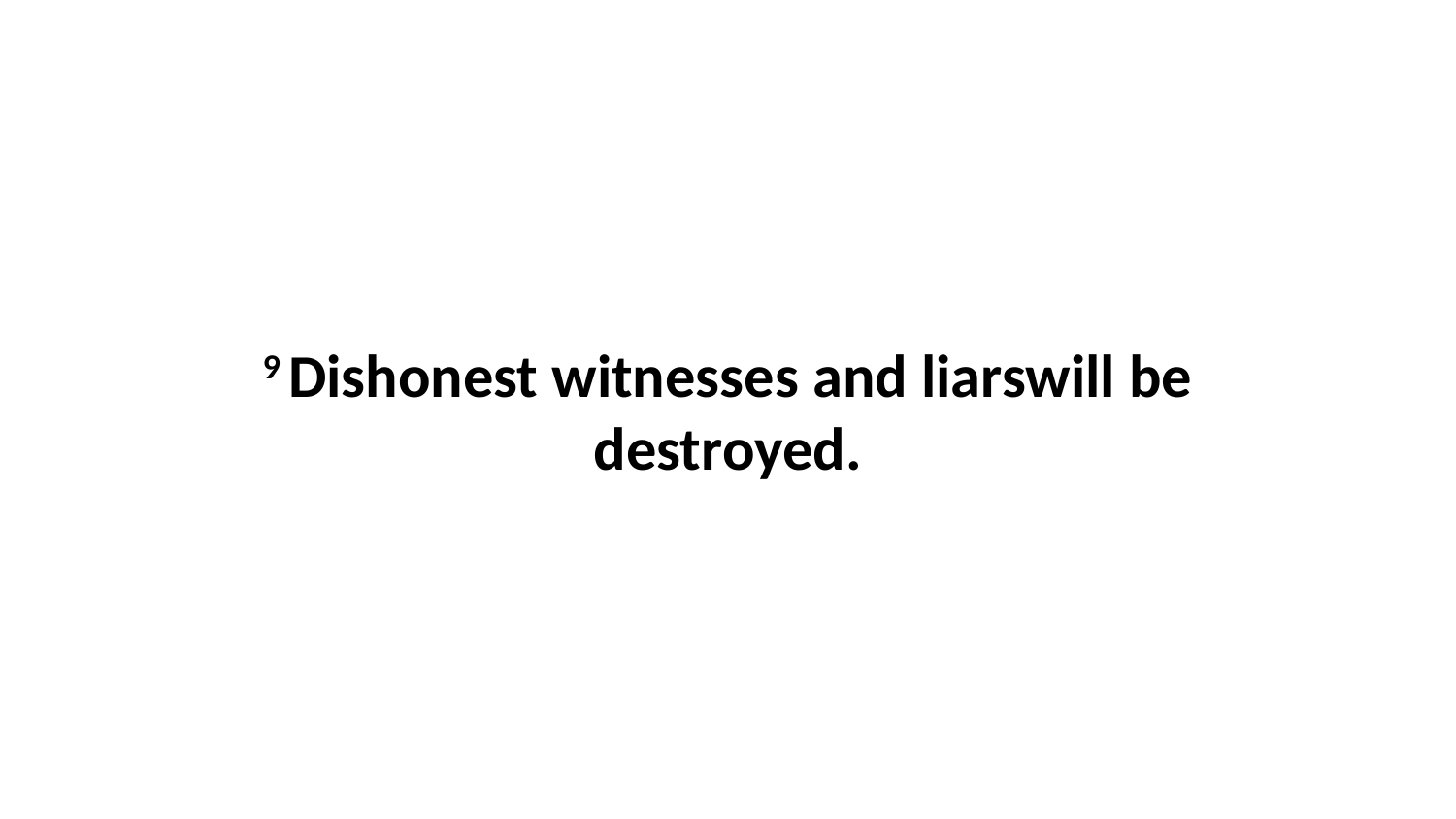

9 Dishonest witnesses and liarswill be destroyed.